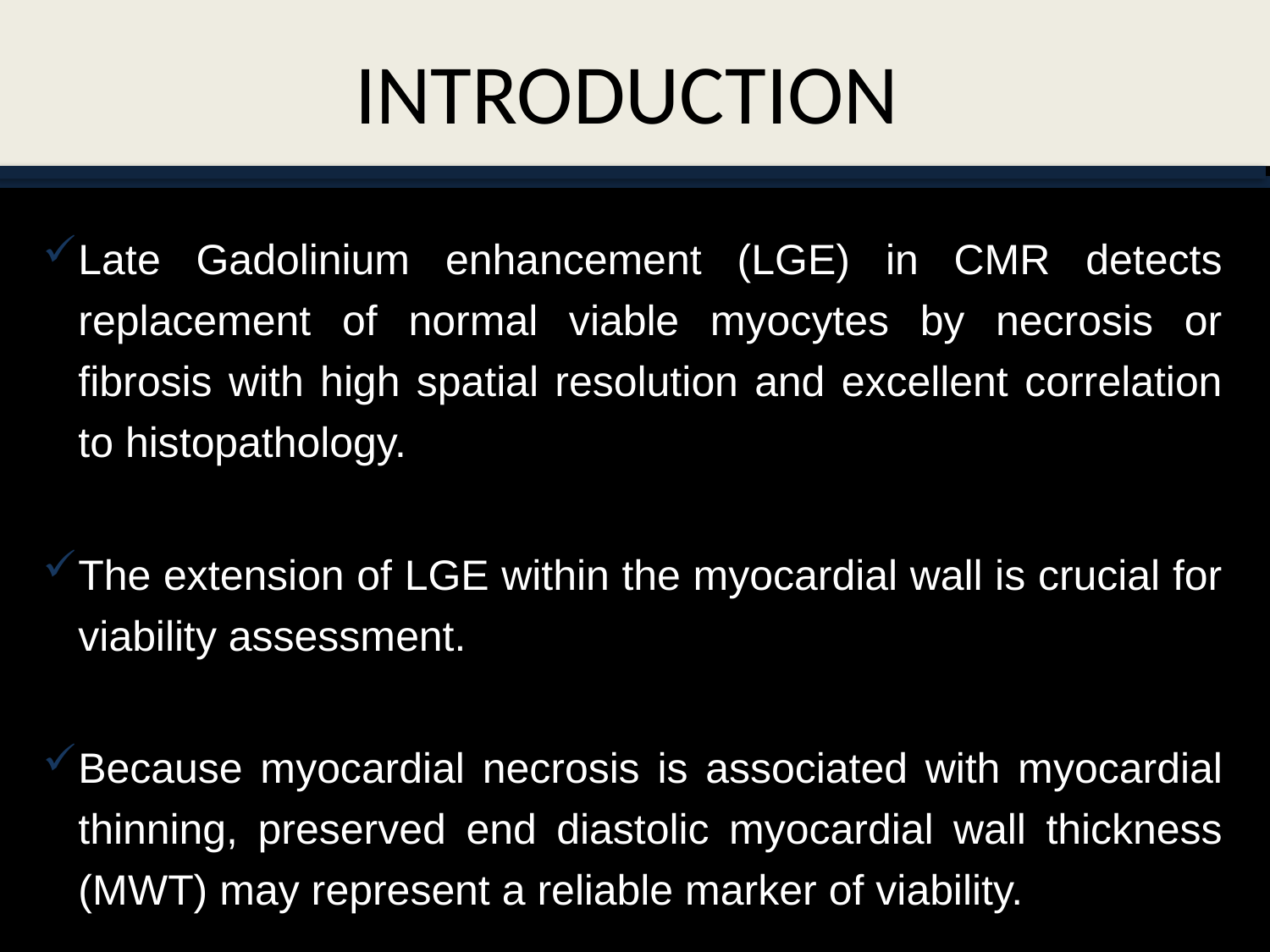

# INTRODUCTION
Late Gadolinium enhancement (LGE) in CMR detects replacement of normal viable myocytes by necrosis or fibrosis with high spatial resolution and excellent correlation to histopathology.

The extension of LGE within the myocardial wall is crucial for viability assessment.

Because myocardial necrosis is associated with myocardial thinning, preserved end diastolic myocardial wall thickness (MWT) may represent a reliable marker of viability.